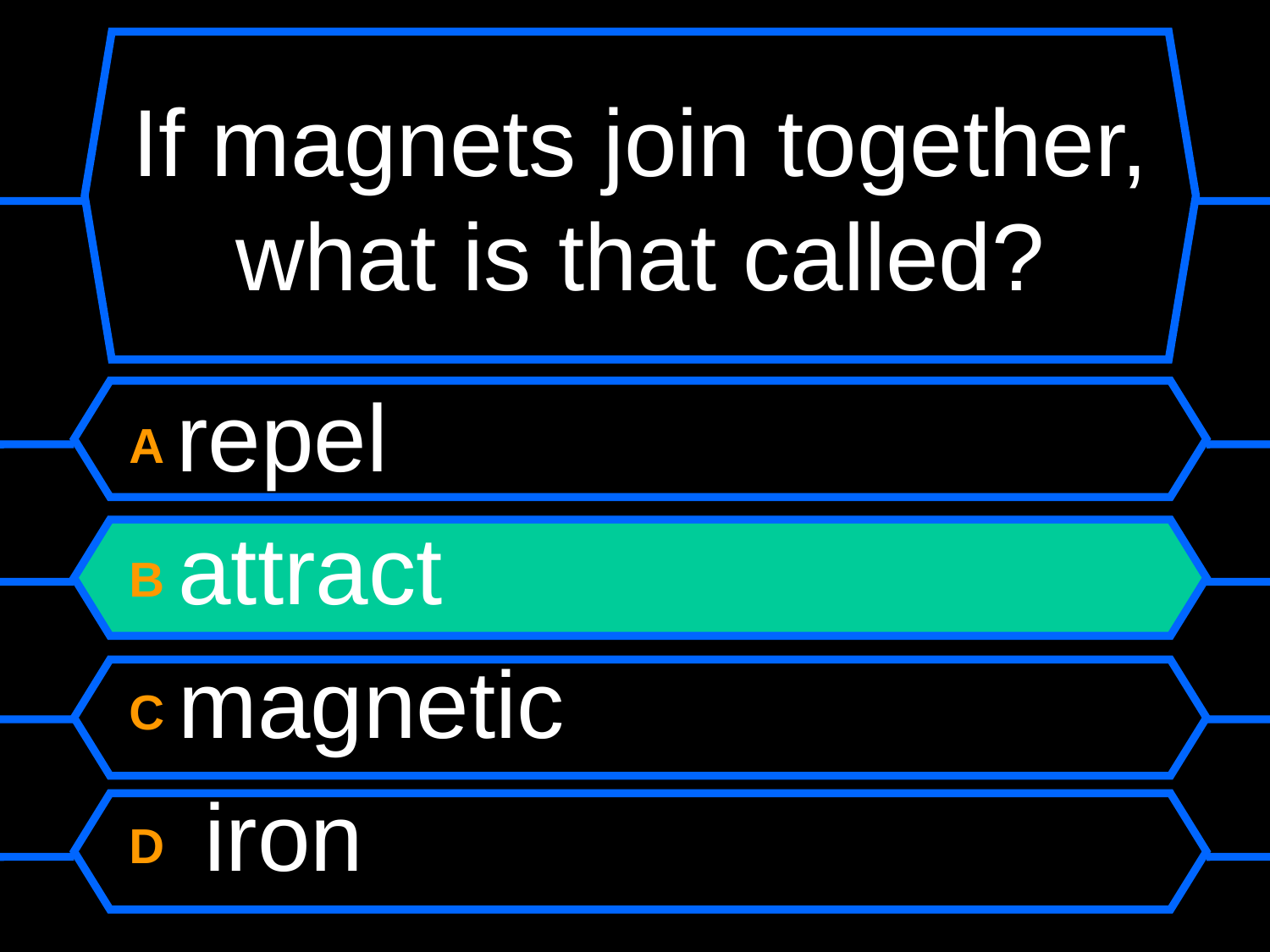

# If magnets join together, what is that called?

A repel
B attract
C magnetic
D  iron